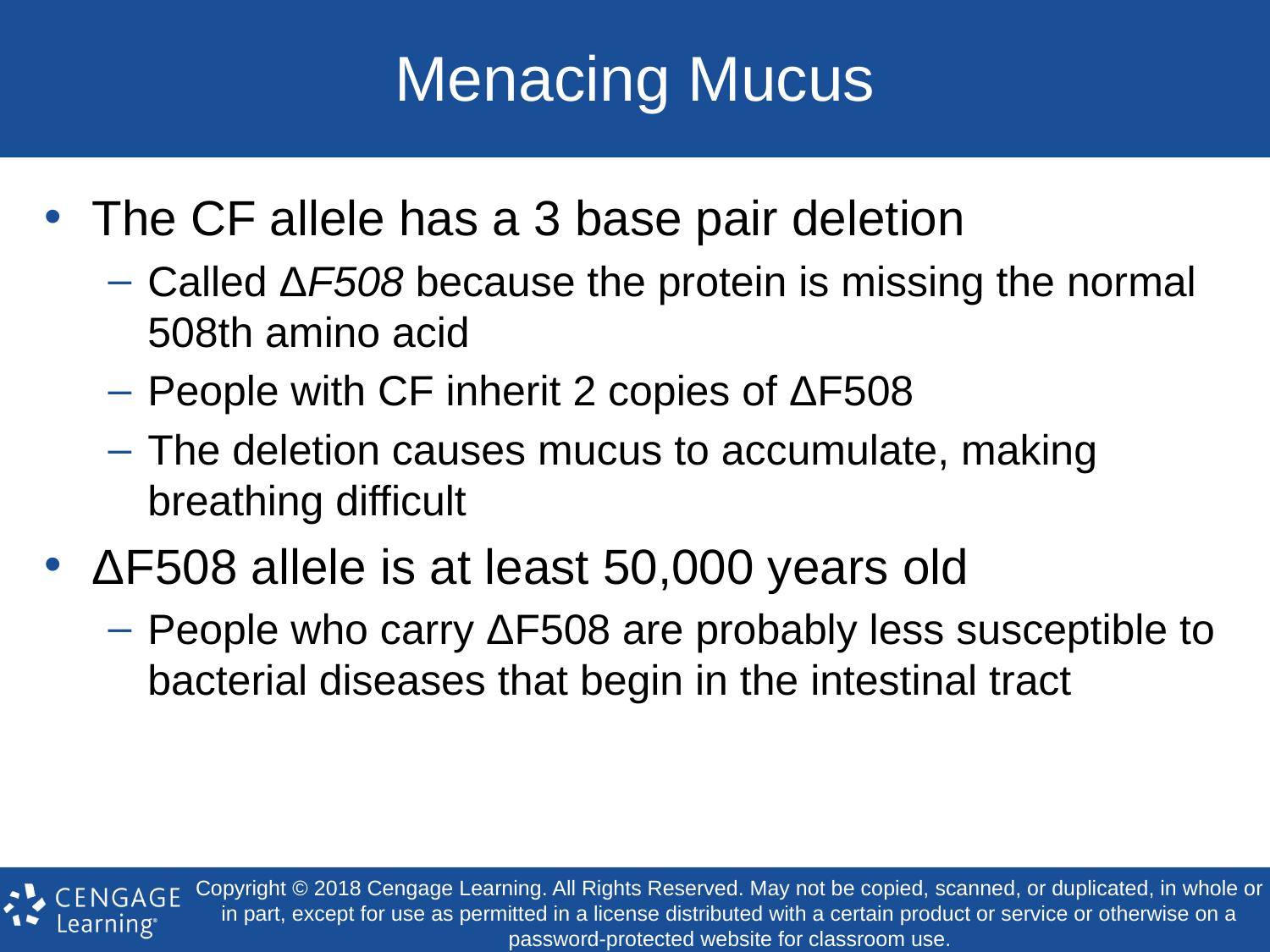

# Menacing Mucus
The CF allele has a 3 base pair deletion
Called ΔF508 because the protein is missing the normal 508th amino acid
People with CF inherit 2 copies of ΔF508
The deletion causes mucus to accumulate, making breathing difficult
ΔF508 allele is at least 50,000 years old
People who carry ΔF508 are probably less susceptible to bacterial diseases that begin in the intestinal tract